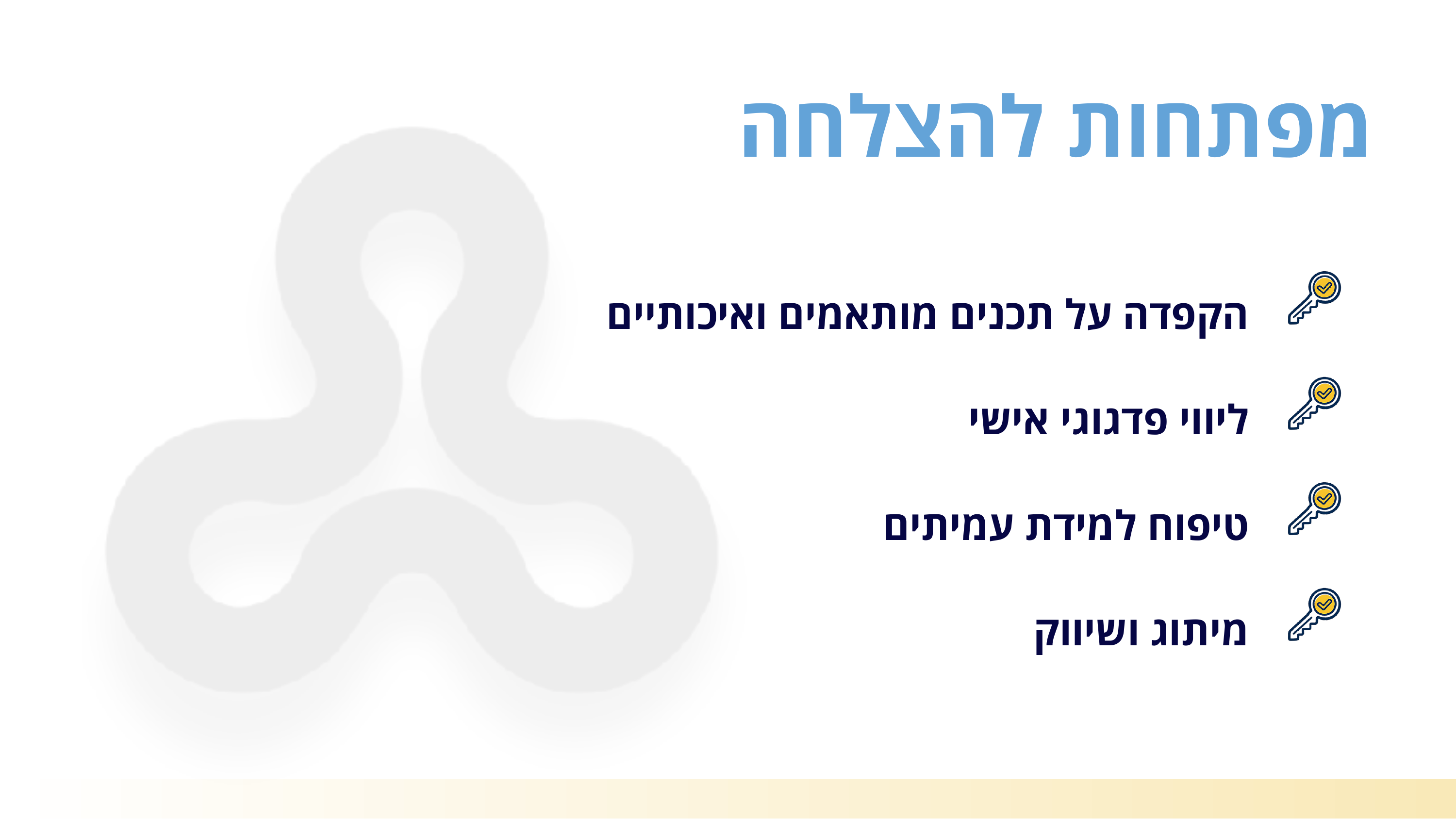

מפתחות להצלחה

הקפדה על תכנים מותאמים ואיכותיים

ליווי פדגוגי אישי

טיפוח למידת עמיתים

מיתוג ושיווק